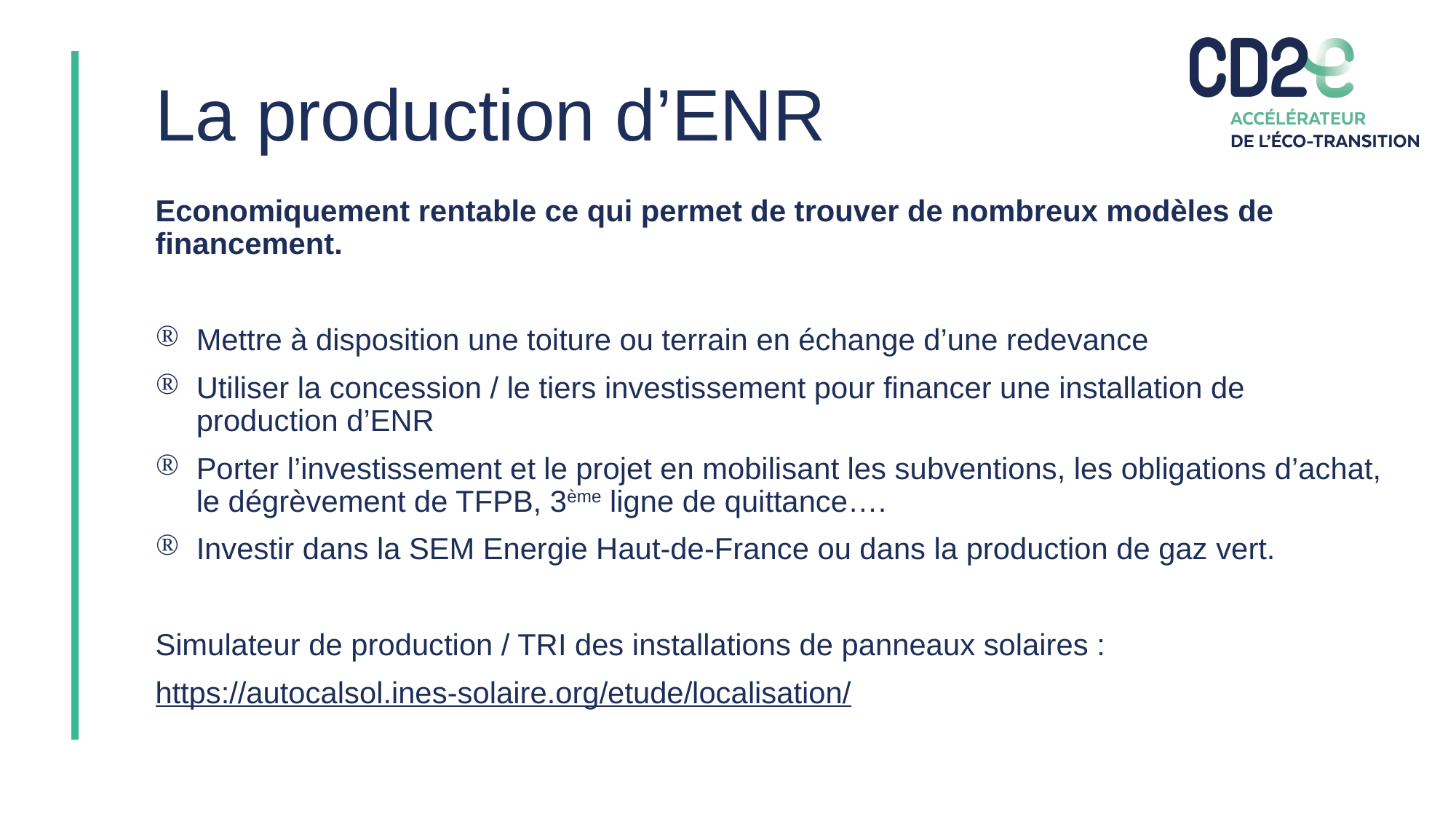

# La production d’ENR
Economiquement rentable ce qui permet de trouver de nombreux modèles de financement.

Mettre à disposition une toiture ou terrain en échange d’une redevance
Utiliser la concession / le tiers investissement pour financer une installation de production d’ENR
Porter l’investissement et le projet en mobilisant les subventions, les obligations d’achat, le dégrèvement de TFPB, 3ème ligne de quittance….
Investir dans la SEM Energie Haut-de-France ou dans la production de gaz vert.

Simulateur de production / TRI des installations de panneaux solaires :
https://autocalsol.ines-solaire.org/etude/localisation/